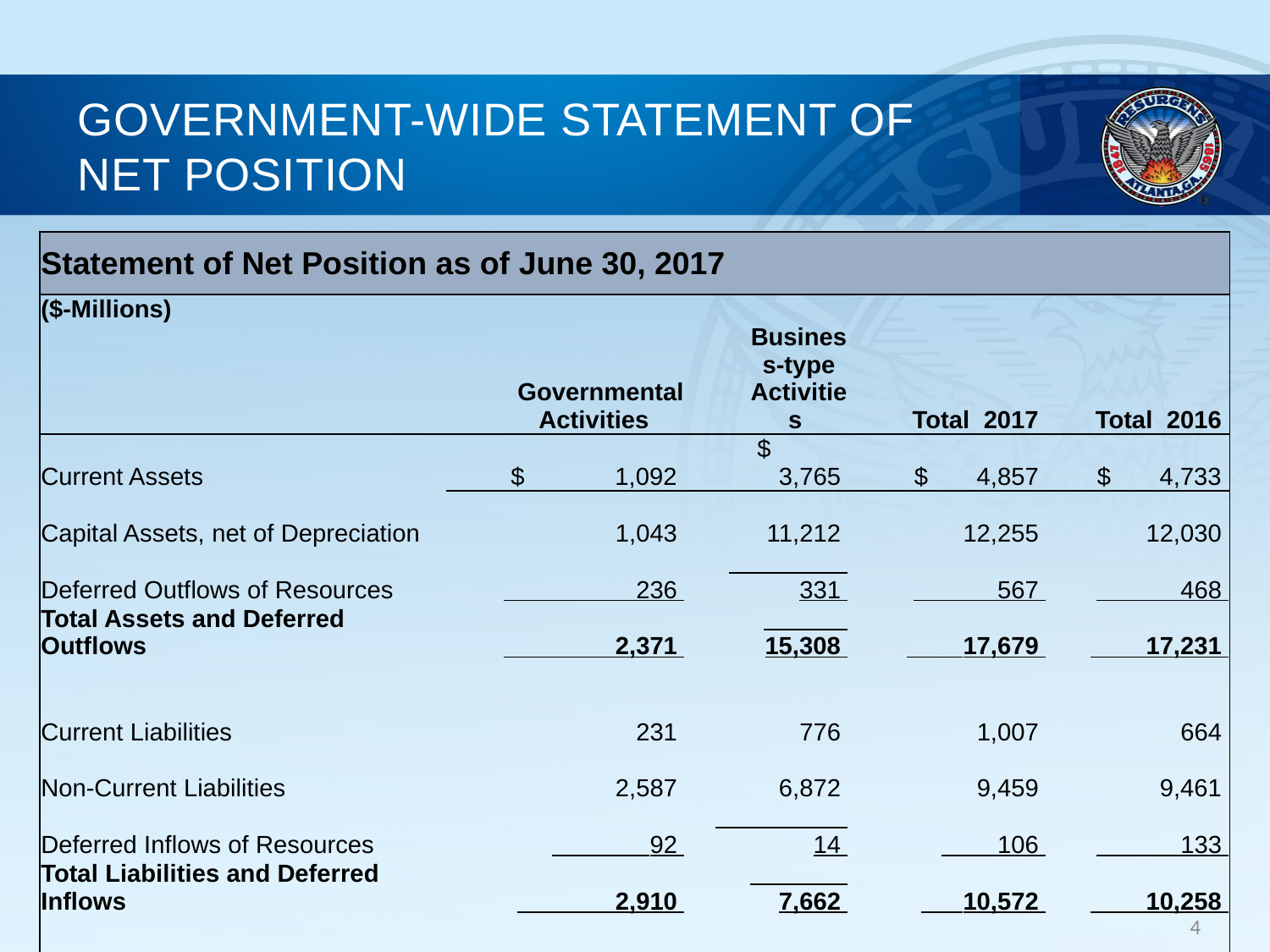

# Government-Wide Statement of Net Position
| Statement of Net Position as of June 30, 2017 |  |  |  |  |
| --- | --- | --- | --- | --- |
| ($-Millions) | Governmental Activities | Business-type Activities | Total 2017 | Total 2016 |
| Current Assets | $ 1,092 | $ 3,765 | $ 4,857 | $ 4,733 |
| Capital Assets, net of Depreciation | 1,043 | 11,212 | 12,255 | 12,030 |
| Deferred Outflows of Resources | 236 | 331 | 567 | 468 |
| Total Assets and Deferred Outflows | 2,371 | 15,308 | 17,679 | 17,231 |
|  |  |  |  |  |
| Current Liabilities | 231 | 776 | 1,007 | 664 |
| Non-Current Liabilities | 2,587 | 6,872 | 9,459 | 9,461 |
| Deferred Inflows of Resources | 92 | 14 | 106 | 133 |
| Total Liabilities and Deferred Inflows | 2,910 | 7,662 | 10,572 | 10,258 |
|  |  |  |  |  |
| Net Investment in capital assets, | 86 | 5,687 | 5,773 | 5,387 |
| Restricted Net Position | 745 | 1,070 | 1,815 | 1,681 |
| Unrestricted Net Position | (1,370) | 888 | (482) | (95) |
| Total Net Position | $ (539) | $ 7,645 | $ 7,106 | $ 6,973 |
|  |  |  |  |  |
|  |  |  |  |  |
|  |  |  |  |  |
|  |  |  |  |  |
|  |  |  |  |  |
4